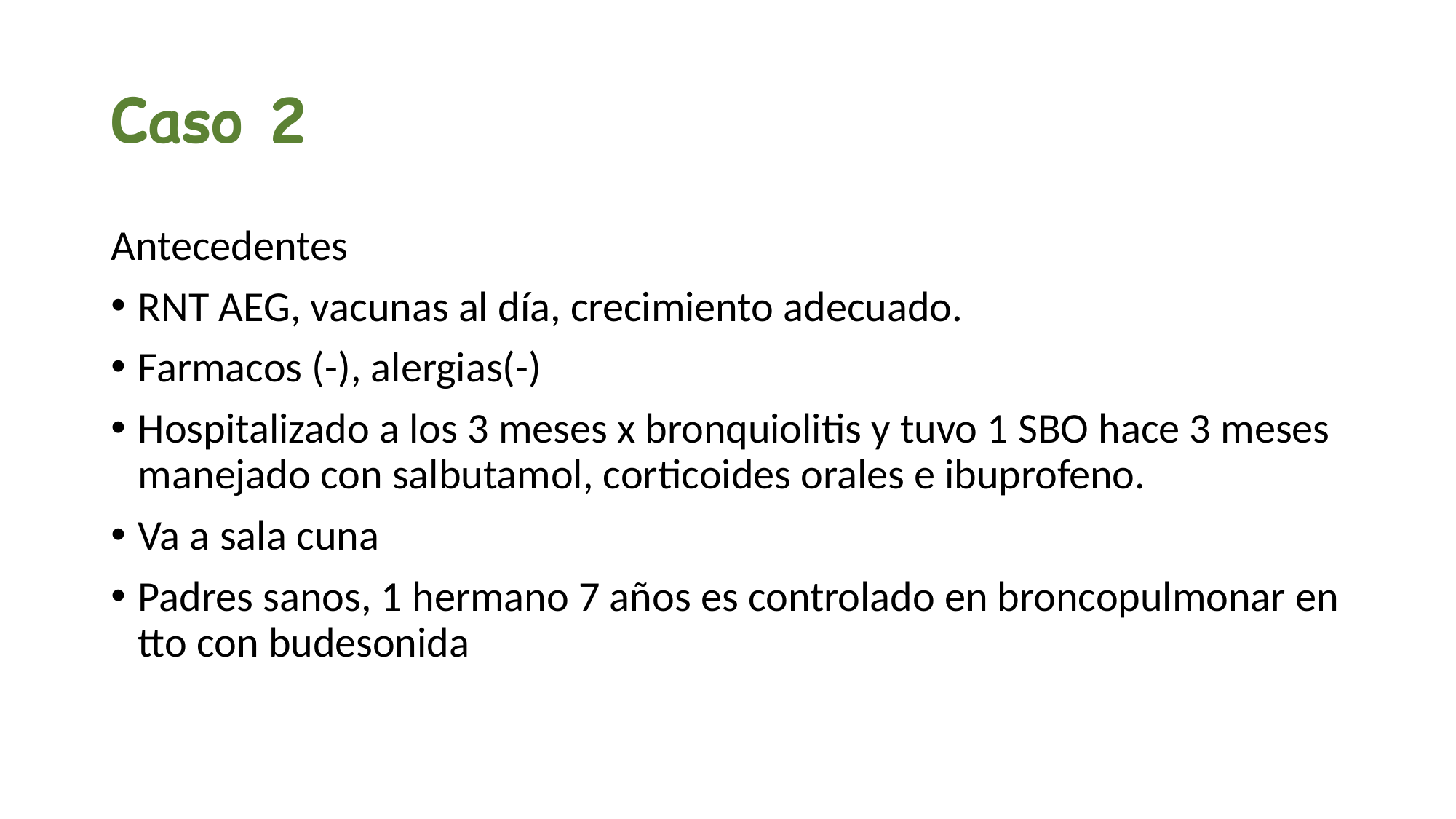

# Caso 2
Antecedentes
RNT AEG, vacunas al día, crecimiento adecuado.
Farmacos (-), alergias(-)
Hospitalizado a los 3 meses x bronquiolitis y tuvo 1 SBO hace 3 meses manejado con salbutamol, corticoides orales e ibuprofeno.
Va a sala cuna
Padres sanos, 1 hermano 7 años es controlado en broncopulmonar en tto con budesonida